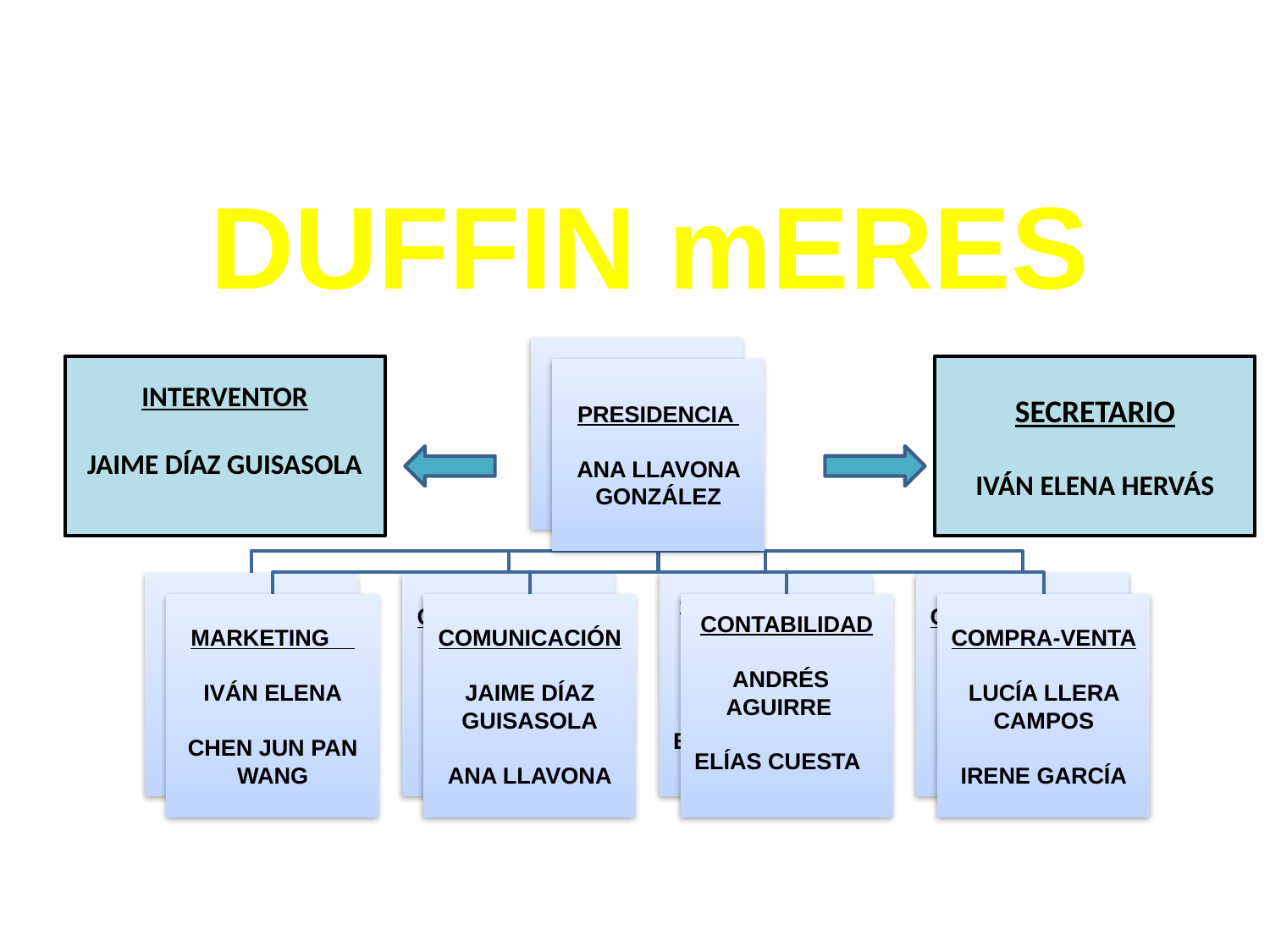

DUFFIN mERES
PRESIDENCIA

ANA LLAVONA GONZÁLEZ

MARKETING

IVÁN ELENA

CHEN JUN PAN WANG

COMUNICACIÓN

JAIME DÍAZ GUISASOLA

ANA LLAVONA
CONTABILIDAD

        ANDRÉS
       AGUIRRE

  ELÍAS CUESTA
COMPRA-VENTA

LUCÍA LLERA CAMPOS

IRENE GARCÍA
PRESIDENCIA

ANA LLAVONA GONZÁLEZ

MARKETING

IVÁN ELENA

CHEN JUN PAN WANG

COMUNICACIÓN

JAIME DÍAZ GUISASOLA

ANA LLAVONA
CONTABILIDAD

        ANDRÉS
       AGUIRRE

  ELÍAS CUESTA
COMPRA-VENTA

LUCÍA LLERA CAMPOS

IRENE GARCÍA

INTERVENTOR

JAIME DÍAZ GUISASOLA

SECRETARIO

IVÁN ELENA HERVÁS